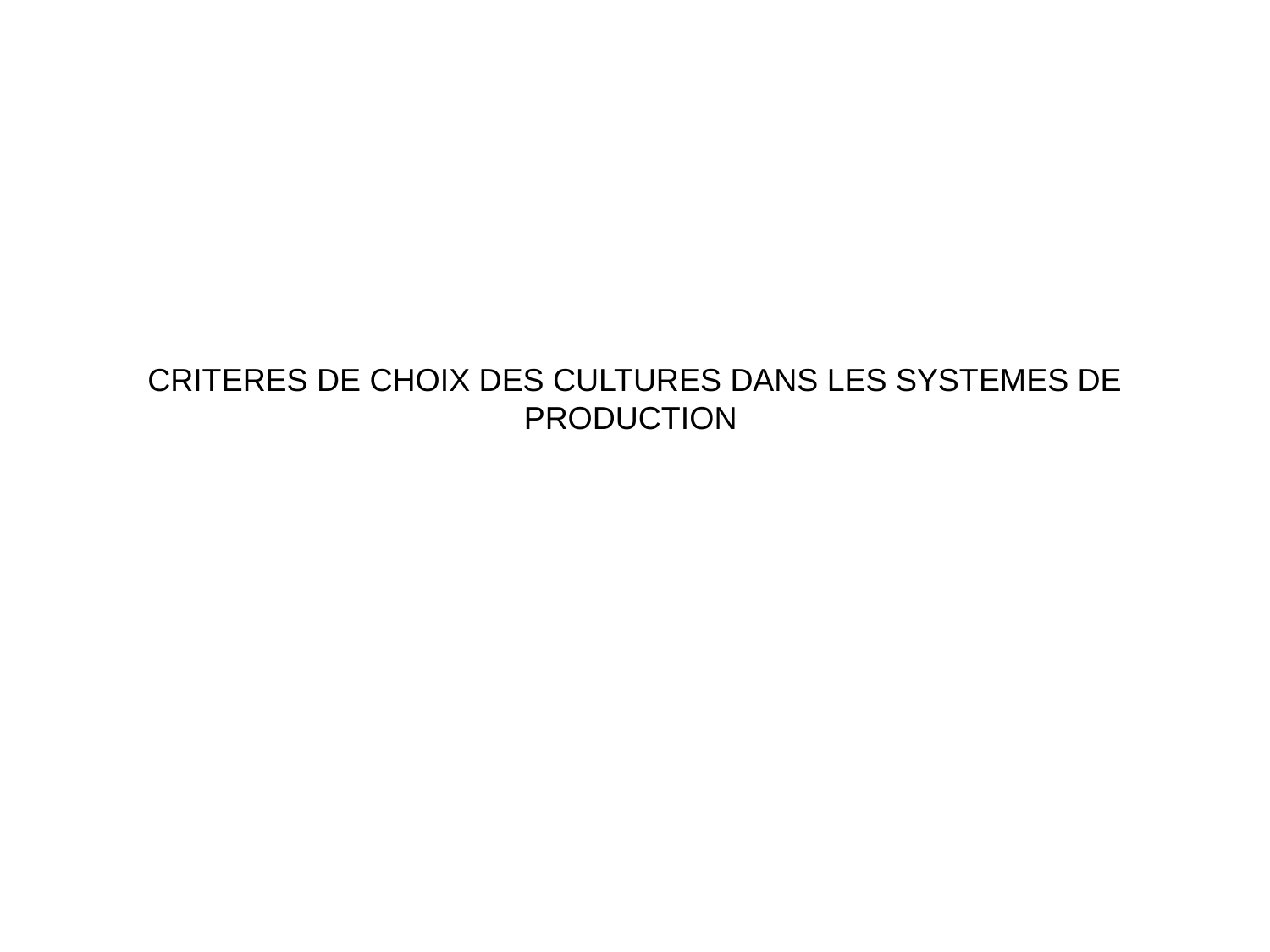

# CRITERES DE CHOIX DES CULTURES DANS LES SYSTEMES DE PRODUCTION